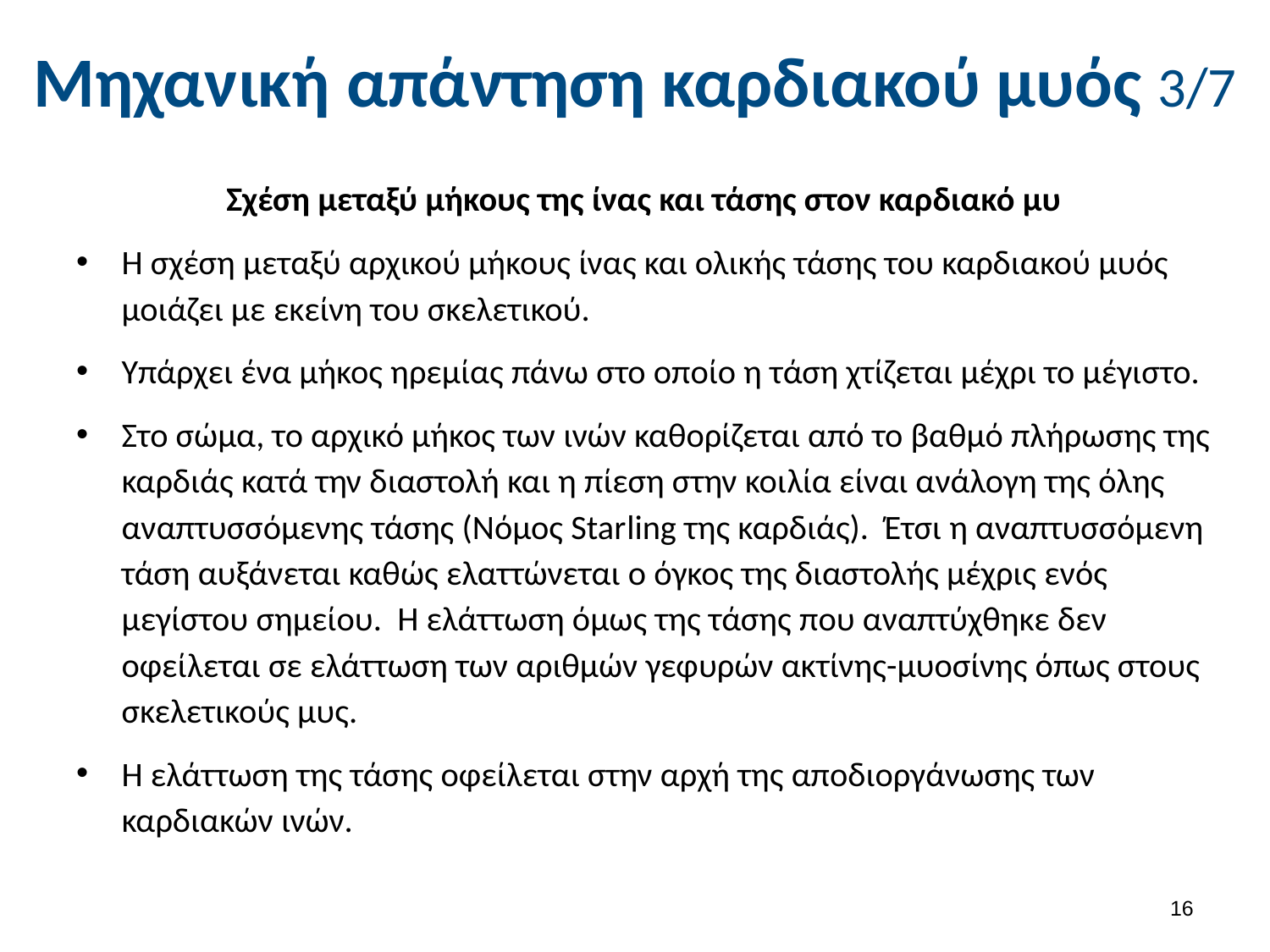

# Μηχανική απάντηση καρδιακού μυός 3/7
Σχέση μεταξύ μήκους της ίνας και τάσης στον καρδιακό μυ
Η σχέση μεταξύ αρχικού μήκους ίνας και ολικής τάσης του καρδιακού μυός μοιάζει με εκείνη του σκελετικού.
Υπάρχει ένα μήκος ηρεμίας πάνω στο οποίο η τάση χτίζεται μέχρι το μέγιστο.
Στο σώμα, το αρχικό μήκος των ινών καθορίζεται από το βαθμό πλήρωσης της καρδιάς κατά την διαστολή και η πίεση στην κοιλία είναι ανάλογη της όλης αναπτυσσόμενης τάσης (Νόμος Starling της καρδιάς).  Έτσι η αναπτυσσόμενη τάση αυξάνεται καθώς ελαττώνεται ο όγκος της διαστολής μέχρις ενός μεγίστου σημείου.  Η ελάττωση όμως της τάσης που αναπτύχθηκε δεν οφείλεται σε ελάττωση των αριθμών γεφυρών ακτίνης-μυοσίνης όπως στους σκελετικούς μυς.
Η ελάττωση της τάσης οφείλεται στην αρχή της αποδιοργάνωσης των καρδιακών ινών.

16